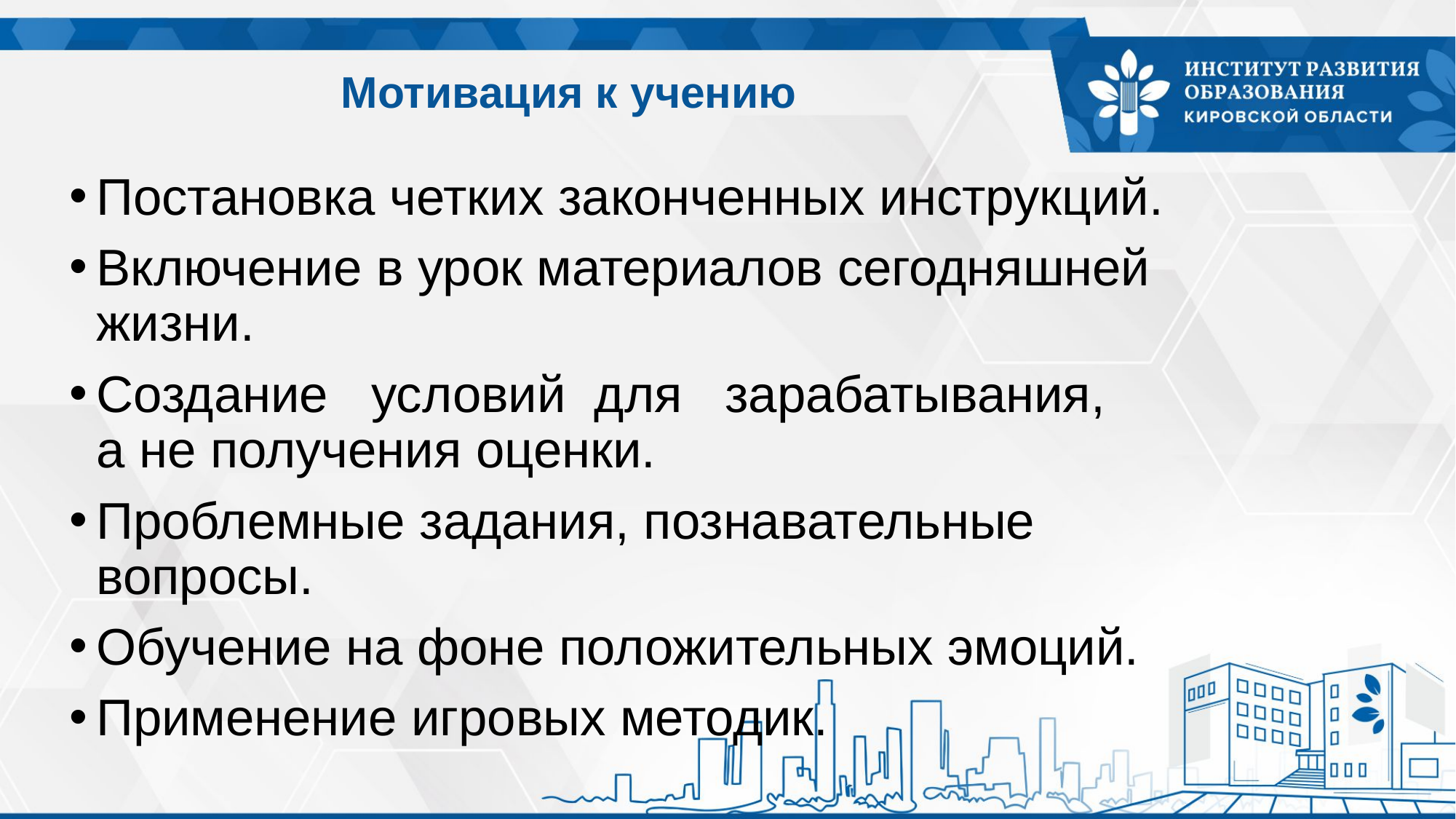

# Мотивация к учению
Постановка четких законченных инструкций.
Включение в урок материалов сегодняшней жизни.
Создание   условий  для   зарабатывания,         а не получения оценки.
Проблемные задания, познавательные вопросы.
Обучение на фоне положительных эмоций.
Применение игровых методик.